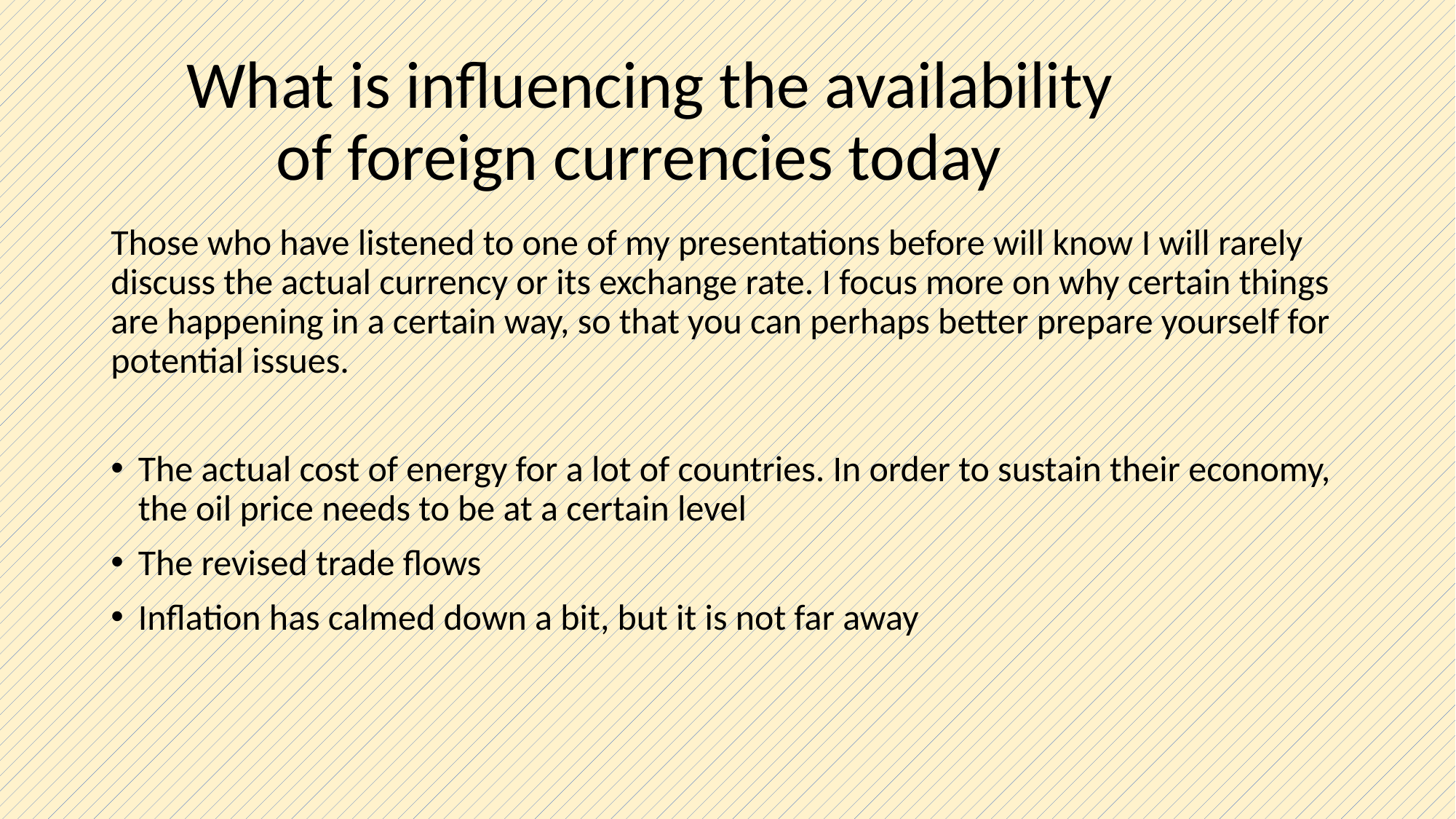

# What is influencing the availability of foreign currencies today
Those who have listened to one of my presentations before will know I will rarely discuss the actual currency or its exchange rate. I focus more on why certain things are happening in a certain way, so that you can perhaps better prepare yourself for potential issues.

The actual cost of energy for a lot of countries. In order to sustain their economy, the oil price needs to be at a certain level
The revised trade flows
Inflation has calmed down a bit, but it is not far away